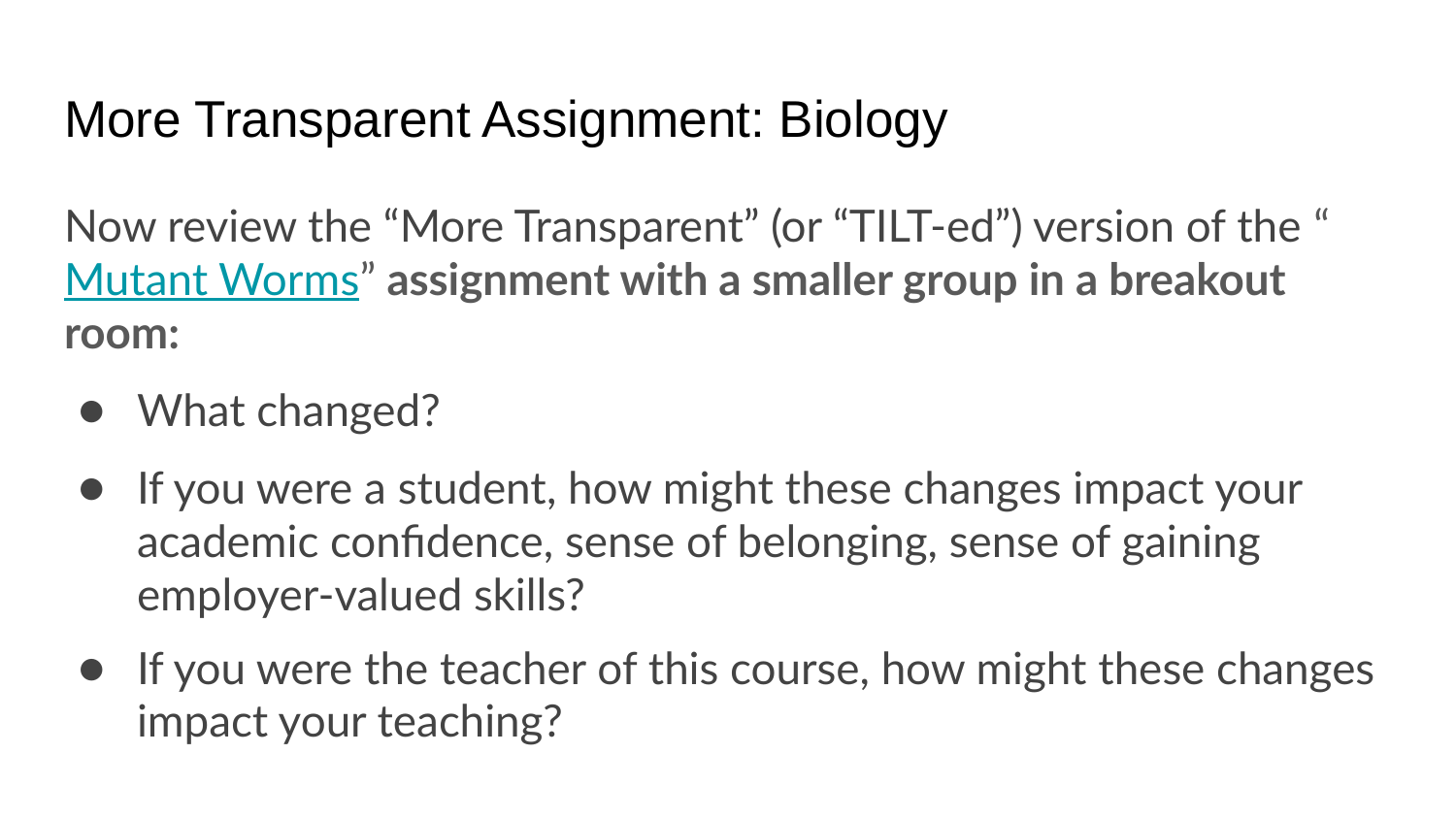

# More Transparent Assignment: Biology
Now review the “More Transparent” (or “TILT-ed”) version of the “Mutant Worms” assignment with a smaller group in a breakout room:
What changed?
If you were a student, how might these changes impact your academic confidence, sense of belonging, sense of gaining employer-valued skills?
If you were the teacher of this course, how might these changes impact your teaching?